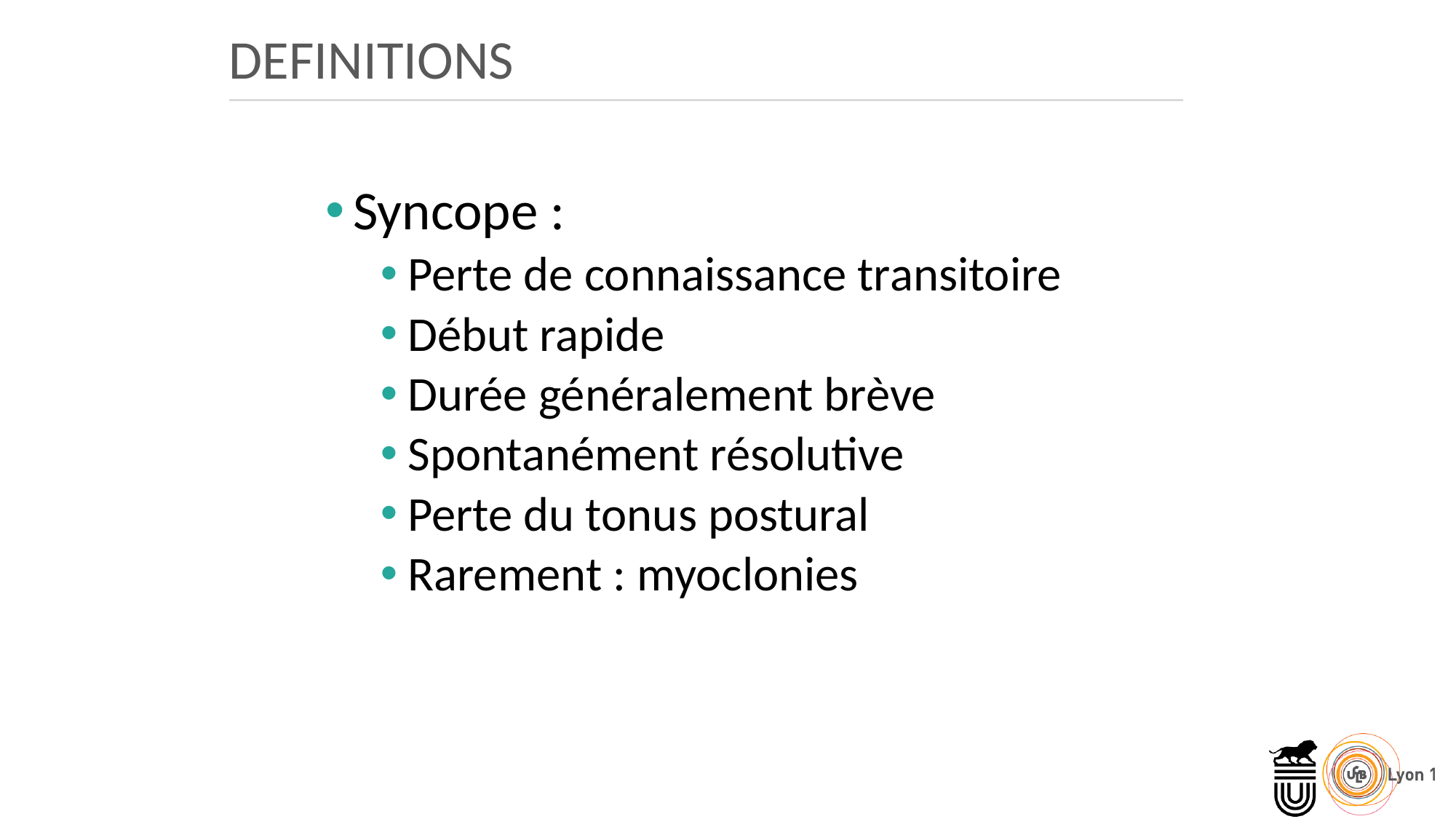

DEFINITIONS
Syncope :
Perte de connaissance transitoire
Début rapide
Durée généralement brève
Spontanément résolutive
Perte du tonus postural
Rarement : myoclonies